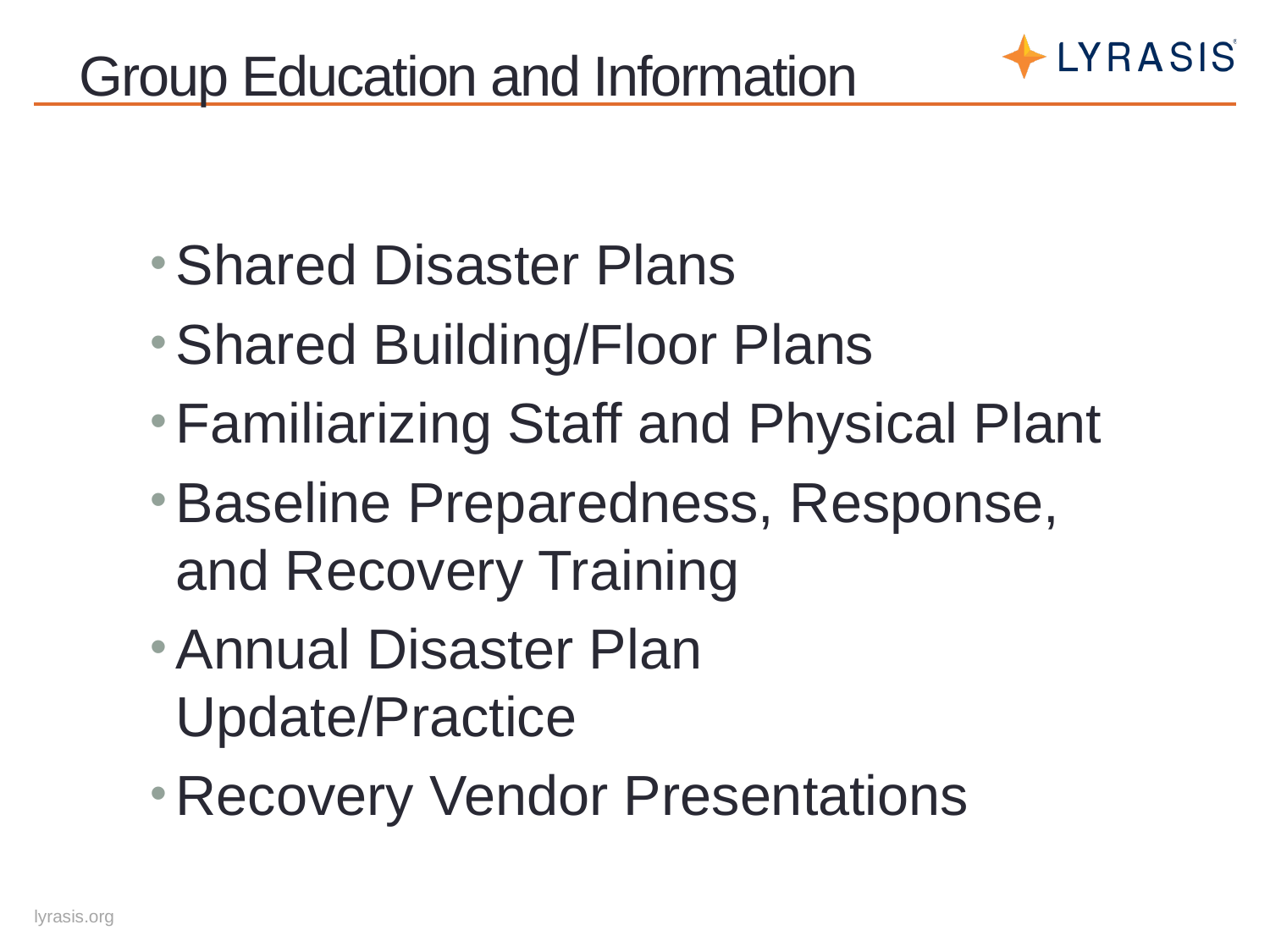

# Group Education and Information
Shared Disaster Plans
Shared Building/Floor Plans
Familiarizing Staff and Physical Plant
Baseline Preparedness, Response, and Recovery Training
Annual Disaster Plan Update/Practice
Recovery Vendor Presentations